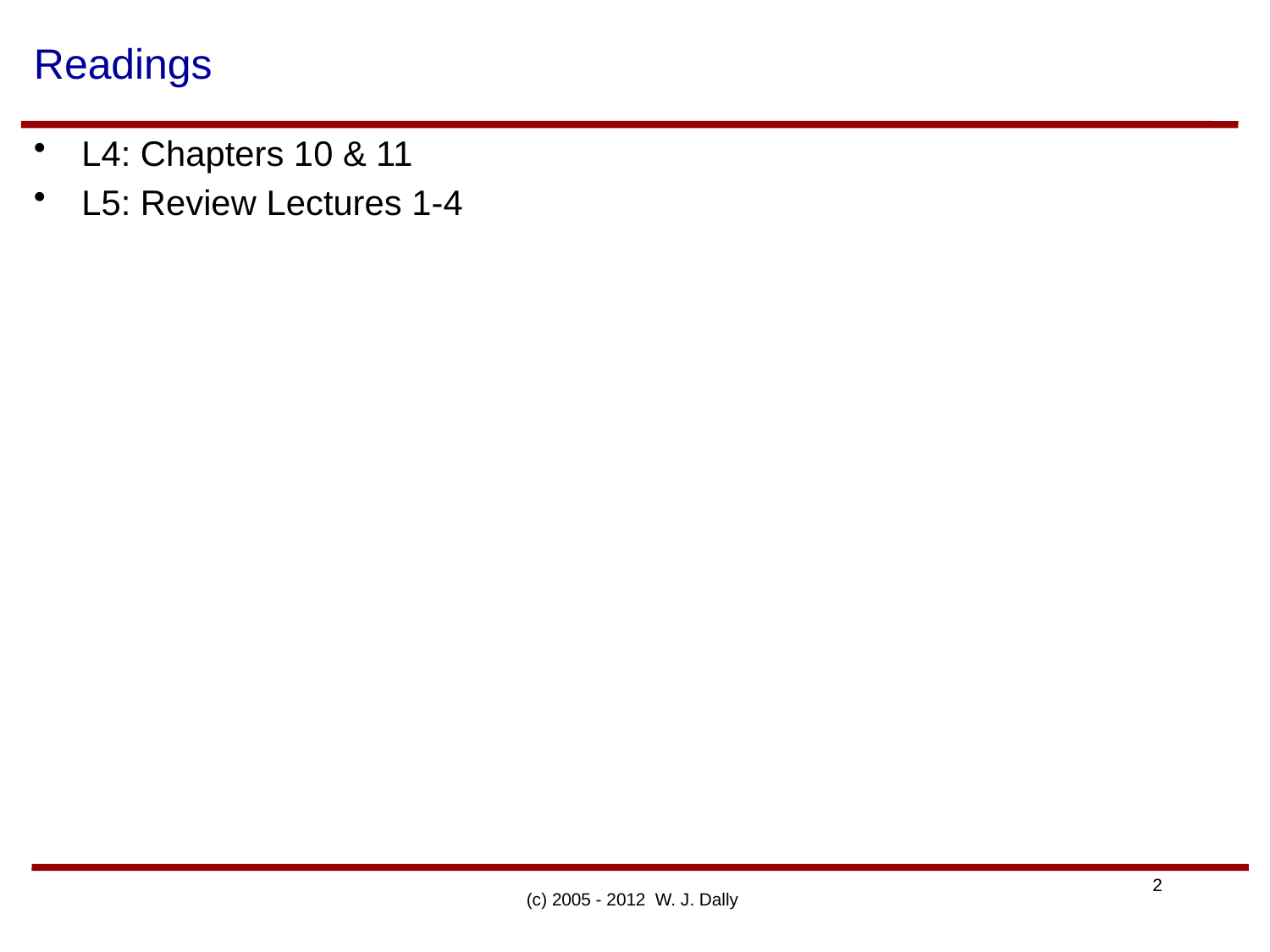

# Readings
L4: Chapters 10 & 11
L5: Review Lectures 1-4
(c) 2005 - 2012  W. J. Dally